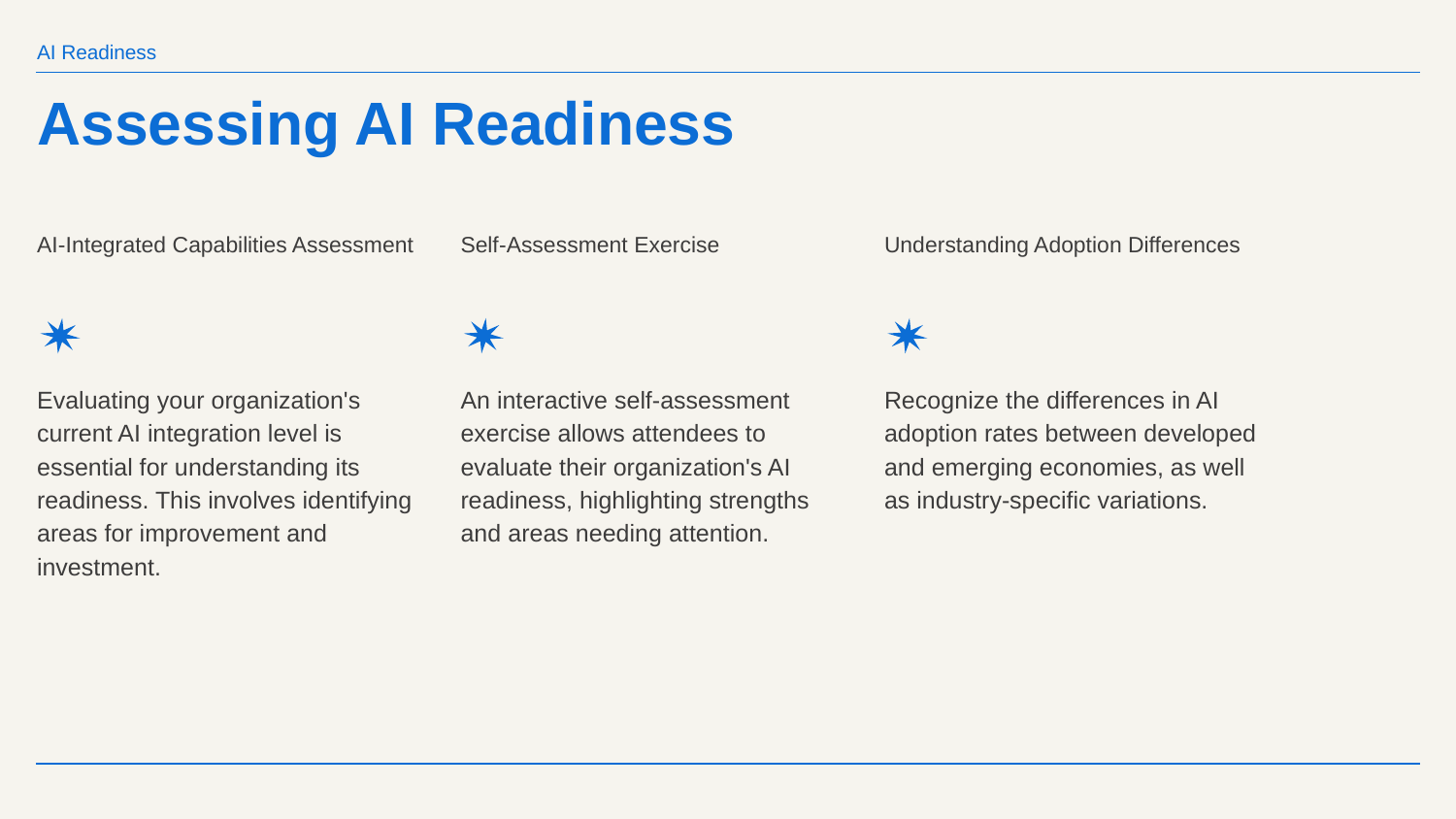

AI Readiness
# Assessing AI Readiness
AI-Integrated Capabilities Assessment
Self-Assessment Exercise
Understanding Adoption Differences

Evaluating your organization's current AI integration level is essential for understanding its readiness. This involves identifying areas for improvement and investment.
An interactive self-assessment exercise allows attendees to evaluate their organization's AI readiness, highlighting strengths and areas needing attention.
Recognize the differences in AI adoption rates between developed and emerging economies, as well as industry-specific variations.